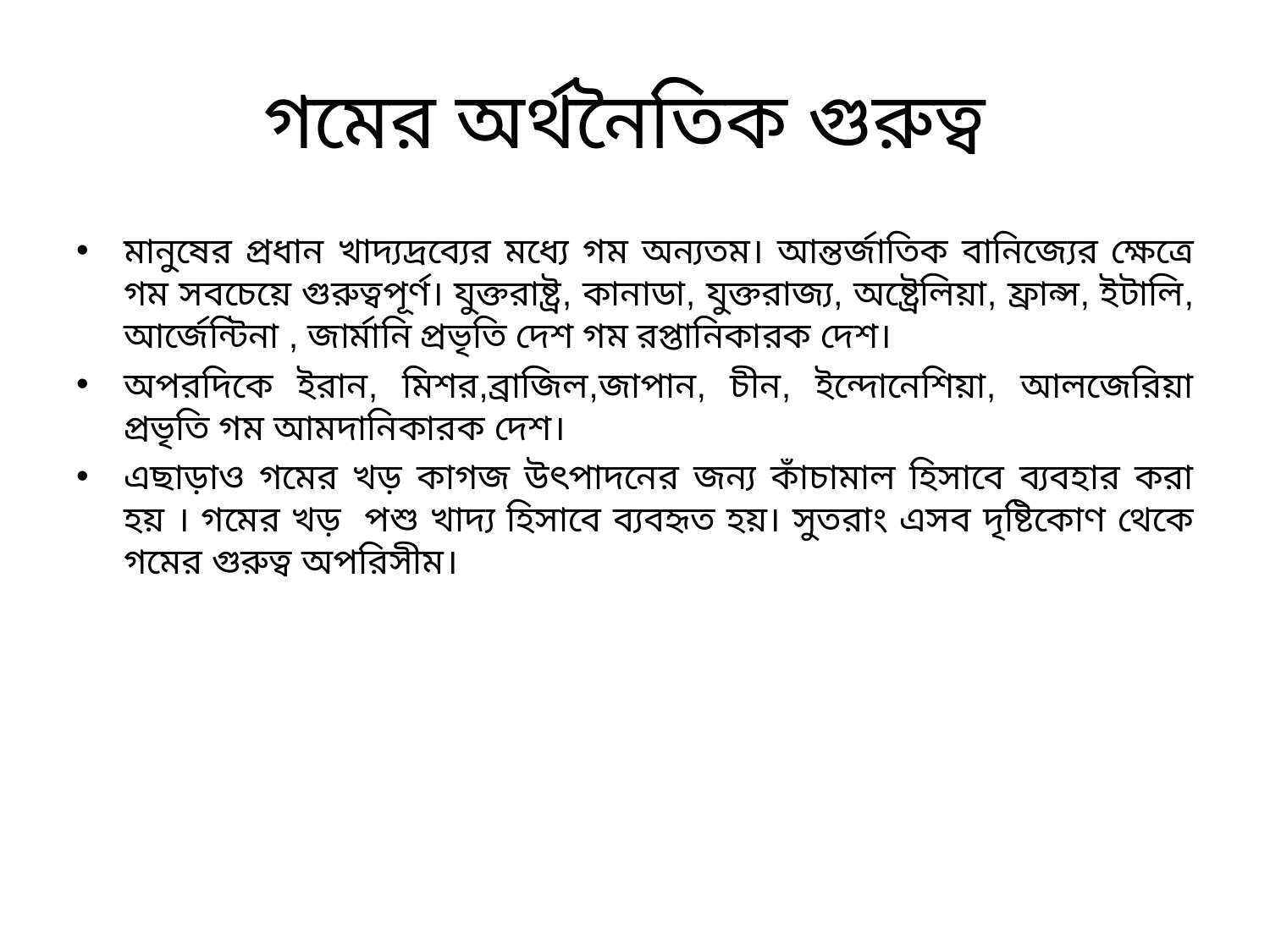

# গমের অর্থনৈতিক গুরুত্ব
মানুষের প্রধান খাদ্যদ্রব্যের মধ্যে গম অন্যতম। আন্তর্জাতিক বানিজ্যের ক্ষেত্রে গম সবচেয়ে গুরুত্বপূর্ণ। যুক্তরাষ্ট্র, কানাডা, যুক্তরাজ্য, অষ্ট্রেলিয়া, ফ্রান্স, ইটালি, আর্জেন্টিনা , জার্মানি প্রভৃতি দেশ গম রপ্তানিকারক দেশ।
অপরদিকে ইরান, মিশর,ব্রাজিল,জাপান, চীন, ইন্দোনেশিয়া, আলজেরিয়া প্রভৃতি গম আমদানিকারক দেশ।
এছাড়াও গমের খড় কাগজ উৎপাদনের জন্য কাঁচামাল হিসাবে ব্যবহার করা হয় । গমের খড়  পশু খাদ্য হিসাবে ব্যবহৃত হয়। সুতরাং এসব দৃষ্টিকোণ থেকে গমের গুরুত্ব অপরিসীম।